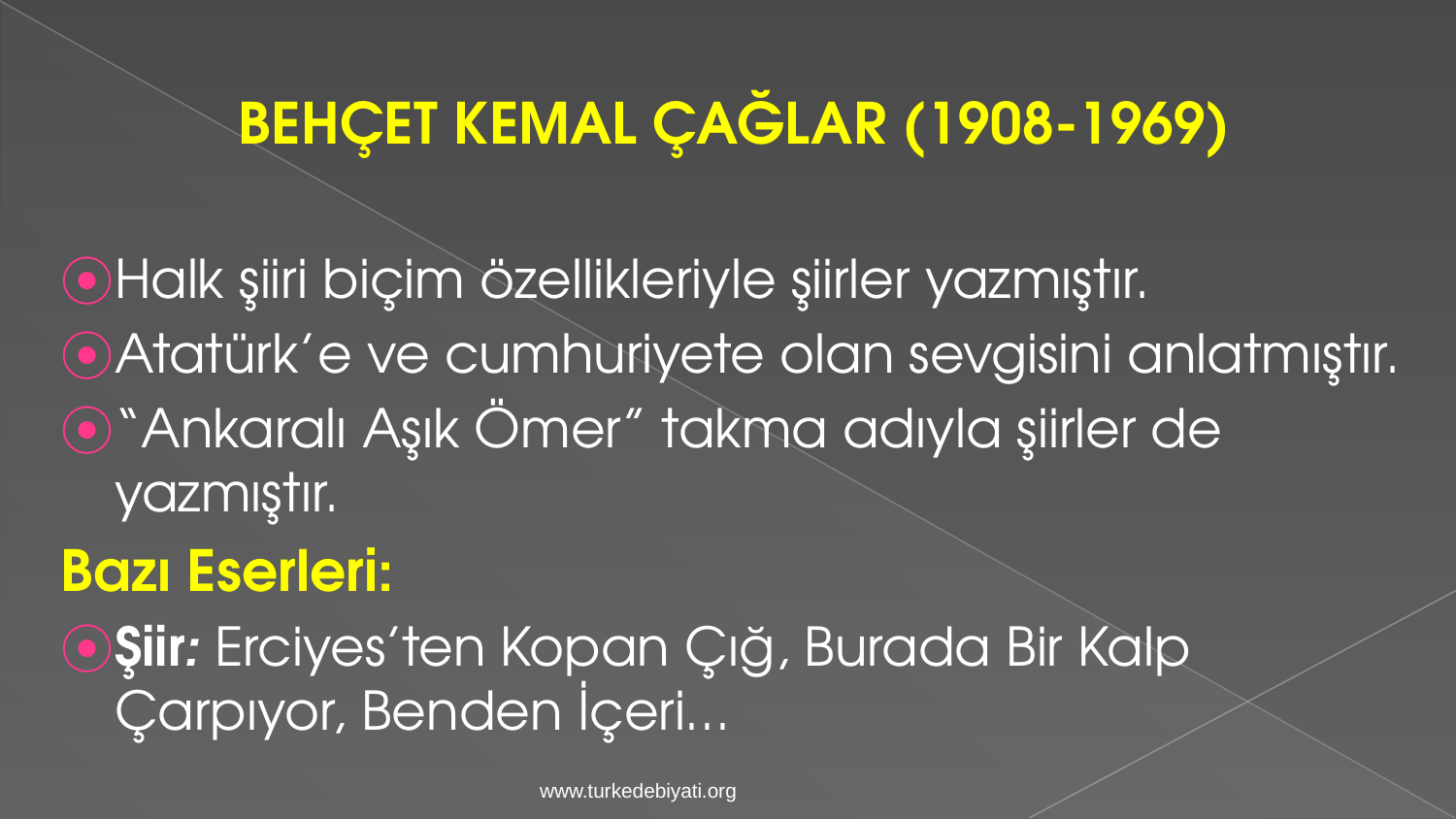

BEHÇET KEMAL ÇAĞLAR (1908-1969)

Halk şiiri biçim özellikleriyle şiirler yazmıştır.
Atatürk’e ve cumhuriyete olan sevgisini anlatmıştır.
“Ankaralı Aşık Ömer” takma adıyla şiirler de yazmıştır.
Bazı Eserleri:
Şiir: Erciyes’ten Kopan Çığ, Burada Bir Kalp Çarpıyor, Benden İçeri…
www.turkedebiyati.org